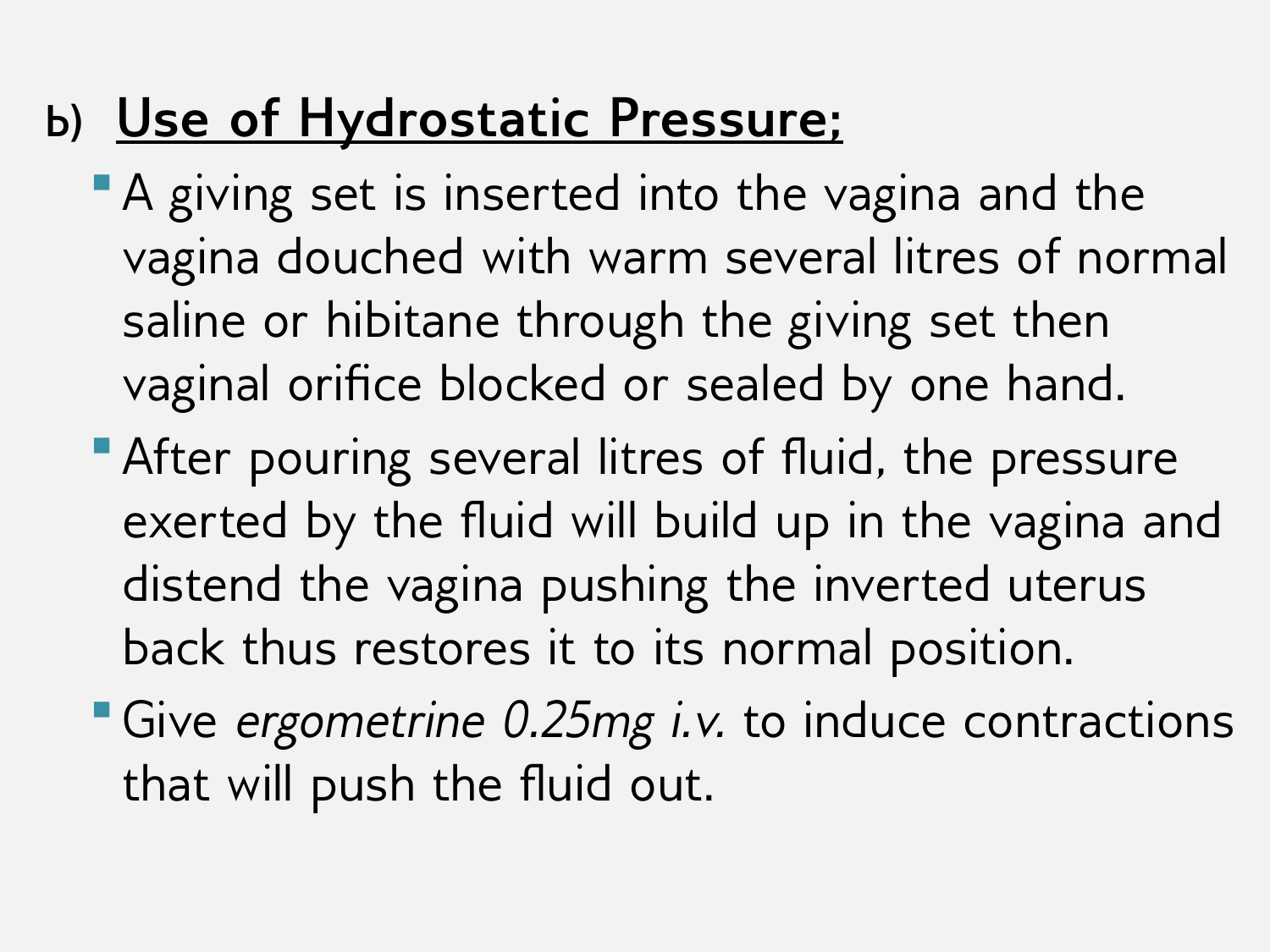

Use of Hydrostatic Pressure;
A giving set is inserted into the vagina and the vagina douched with warm several litres of normal saline or hibitane through the giving set then vaginal orifice blocked or sealed by one hand.
After pouring several litres of fluid, the pressure exerted by the fluid will build up in the vagina and distend the vagina pushing the inverted uterus back thus restores it to its normal position.
Give ergometrine 0.25mg i.v. to induce contractions that will push the fluid out.